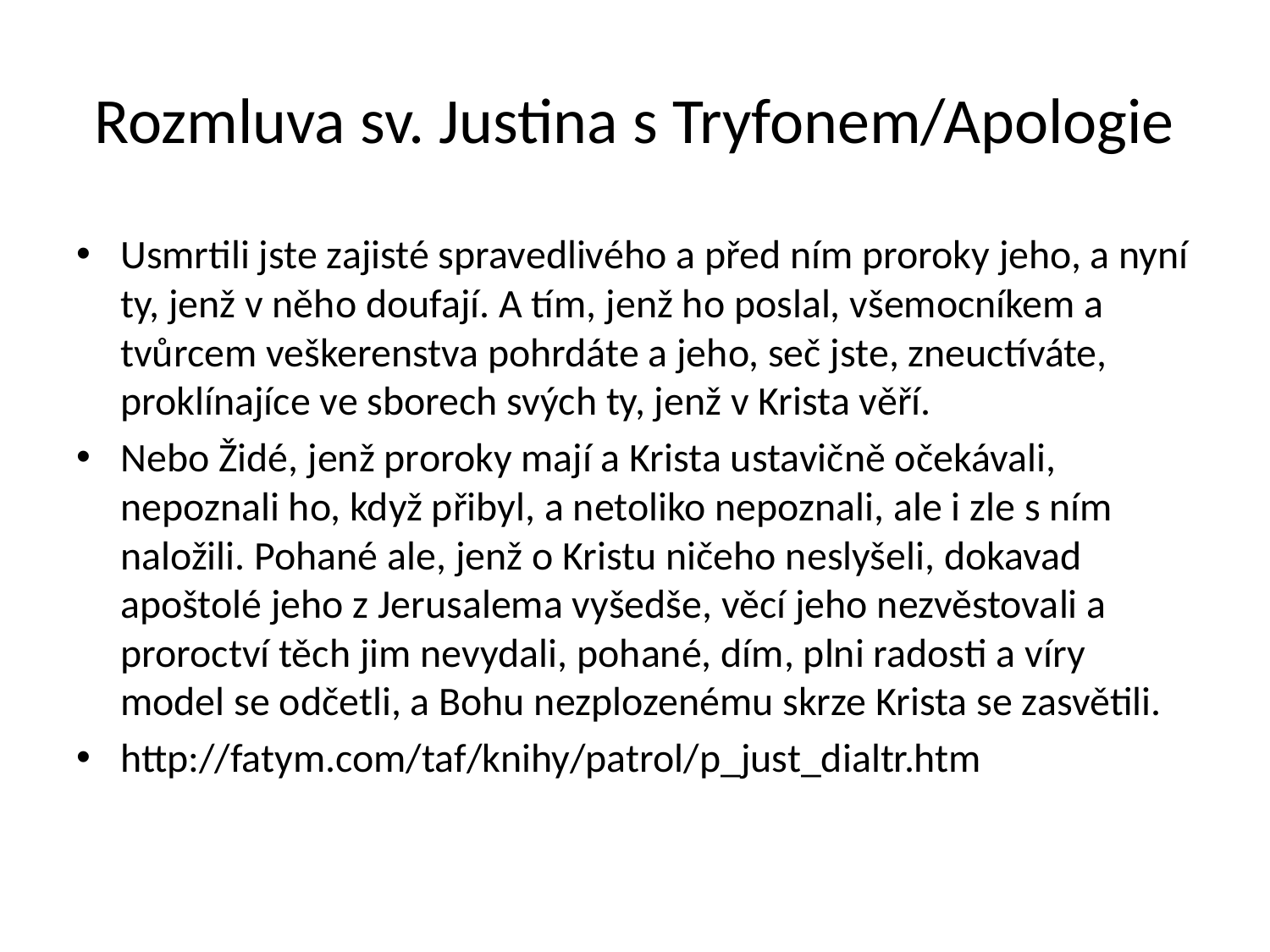

# Rozmluva sv. Justina s Tryfonem/Apologie
Usmrtili jste zajisté spravedlivého a před ním proroky jeho, a nyní ty, jenž v něho doufají. A tím, jenž ho poslal, všemocníkem a tvůrcem veškerenstva pohrdáte a jeho, seč jste, zneuctíváte, proklínajíce ve sborech svých ty, jenž v Krista věří.
Nebo Židé, jenž proroky mají a Krista ustavičně očekávali, nepoznali ho, když přibyl, a netoliko nepoznali, ale i zle s ním naložili. Pohané ale, jenž o Kristu ničeho neslyšeli, dokavad apoštolé jeho z Jerusalema vyšedše, věcí jeho nezvěstovali a proroctví těch jim nevydali, pohané, dím, plni radosti a víry model se odčetli, a Bohu nezplozenému skrze Krista se zasvětili.
http://fatym.com/taf/knihy/patrol/p_just_dialtr.htm